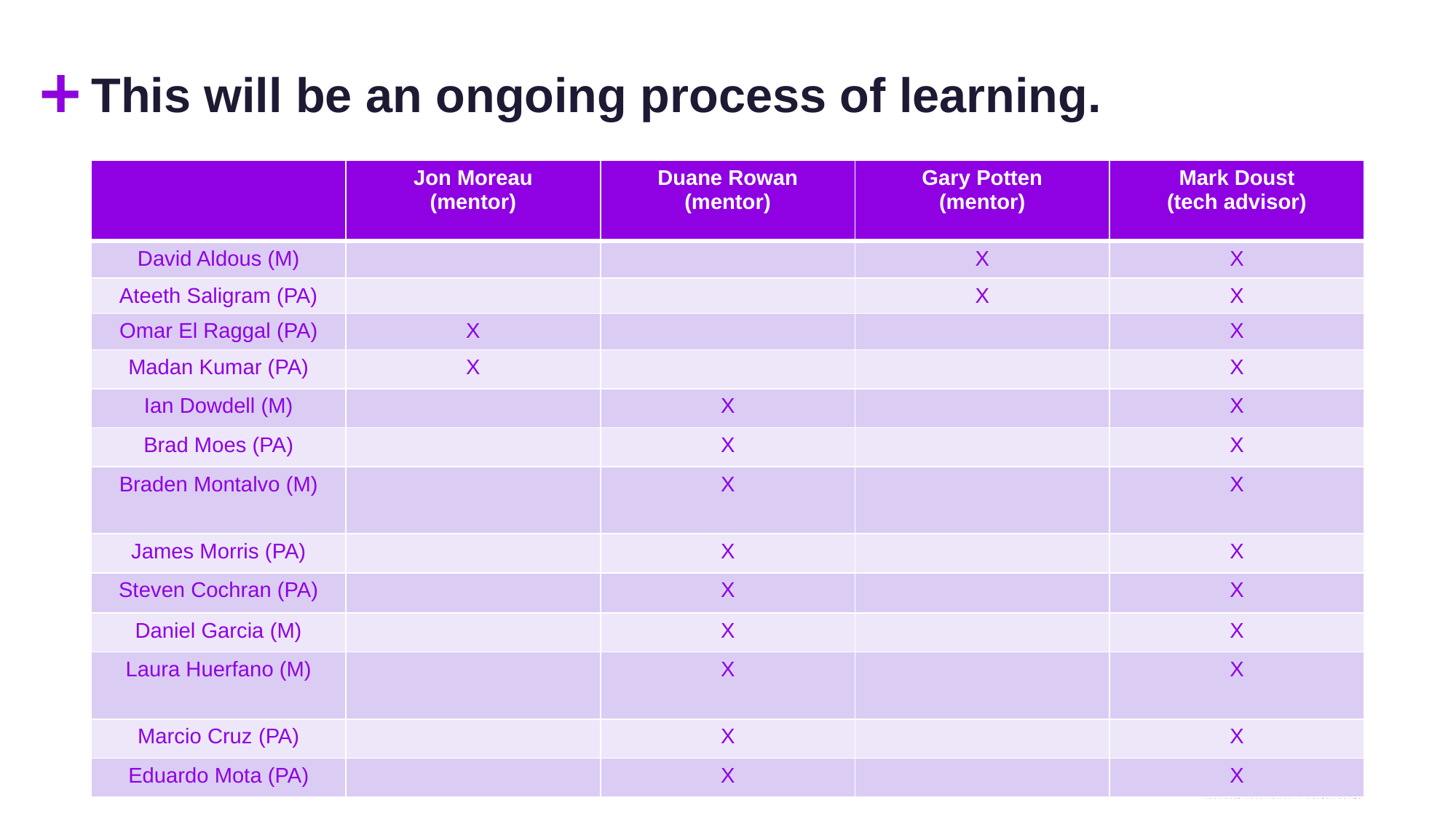

# This will be an ongoing process of learning.
|  | Jon Moreau (mentor) | Duane Rowan (mentor) | Gary Potten (mentor) | Mark Doust (tech advisor) |
| --- | --- | --- | --- | --- |
| David Aldous (M) |  |  | X | X |
| Ateeth Saligram (PA) |  |  | X | X |
| Omar El Raggal (PA) | X |  |  | X |
| Madan Kumar (PA) | X |  |  | X |
| Ian Dowdell (M) |  | X |  | X |
| Brad Moes (PA) |  | X |  | X |
| Braden Montalvo (M) |  | X |  | X |
| James Morris (PA) |  | X |  | X |
| Steven Cochran (PA) |  | X |  | X |
| Daniel Garcia (M) |  | X |  | X |
| Laura Huerfano (M) |  | X |  | X |
| Marcio Cruz (PA) |  | X |  | X |
| Eduardo Mota (PA) |  | X |  | X |
3